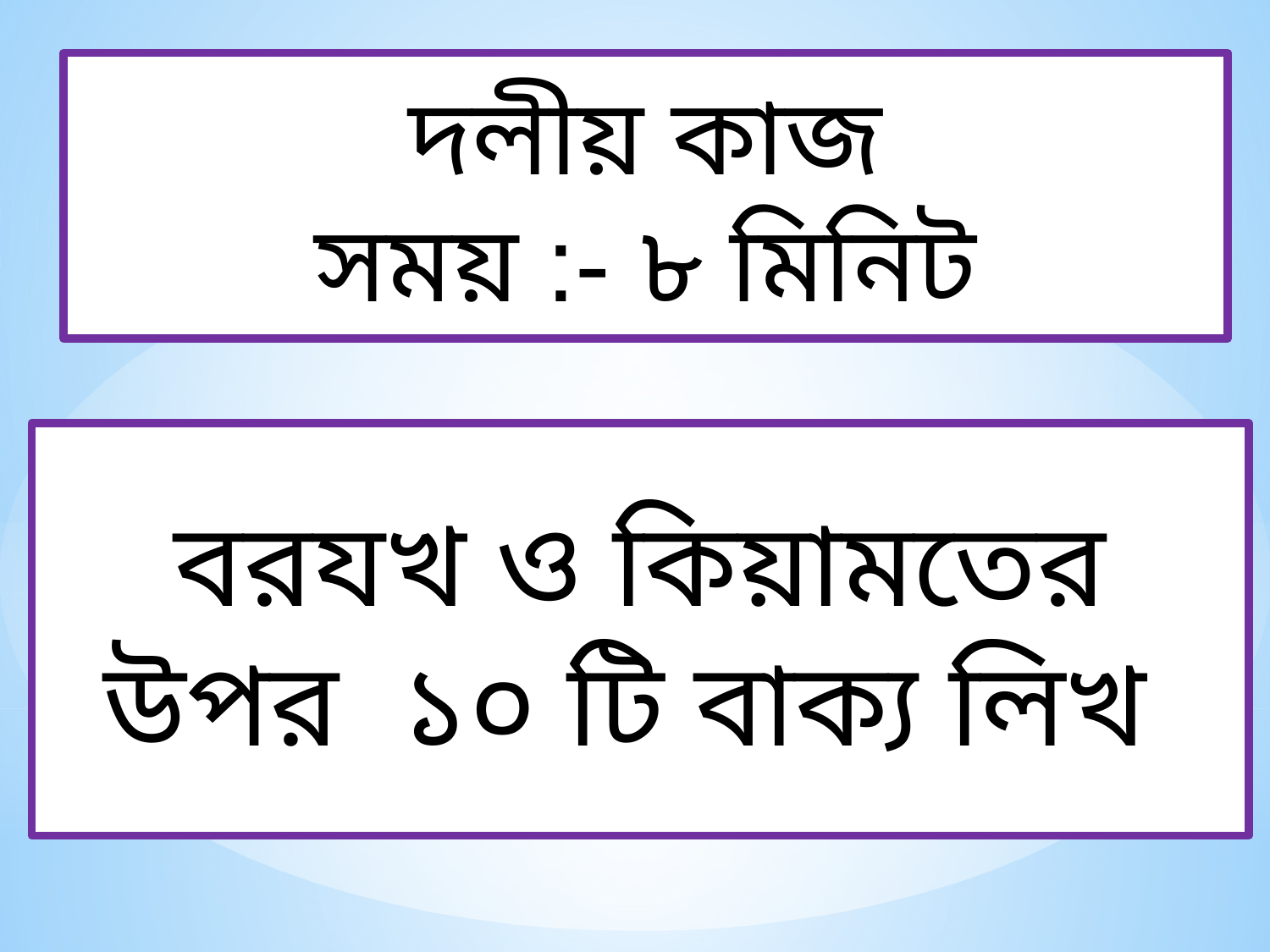

দলীয় কাজ
সময় :- ৮ মিনিট
বরযখ ও কিয়ামতের উপর  ১০ টি বাক্য লিখ